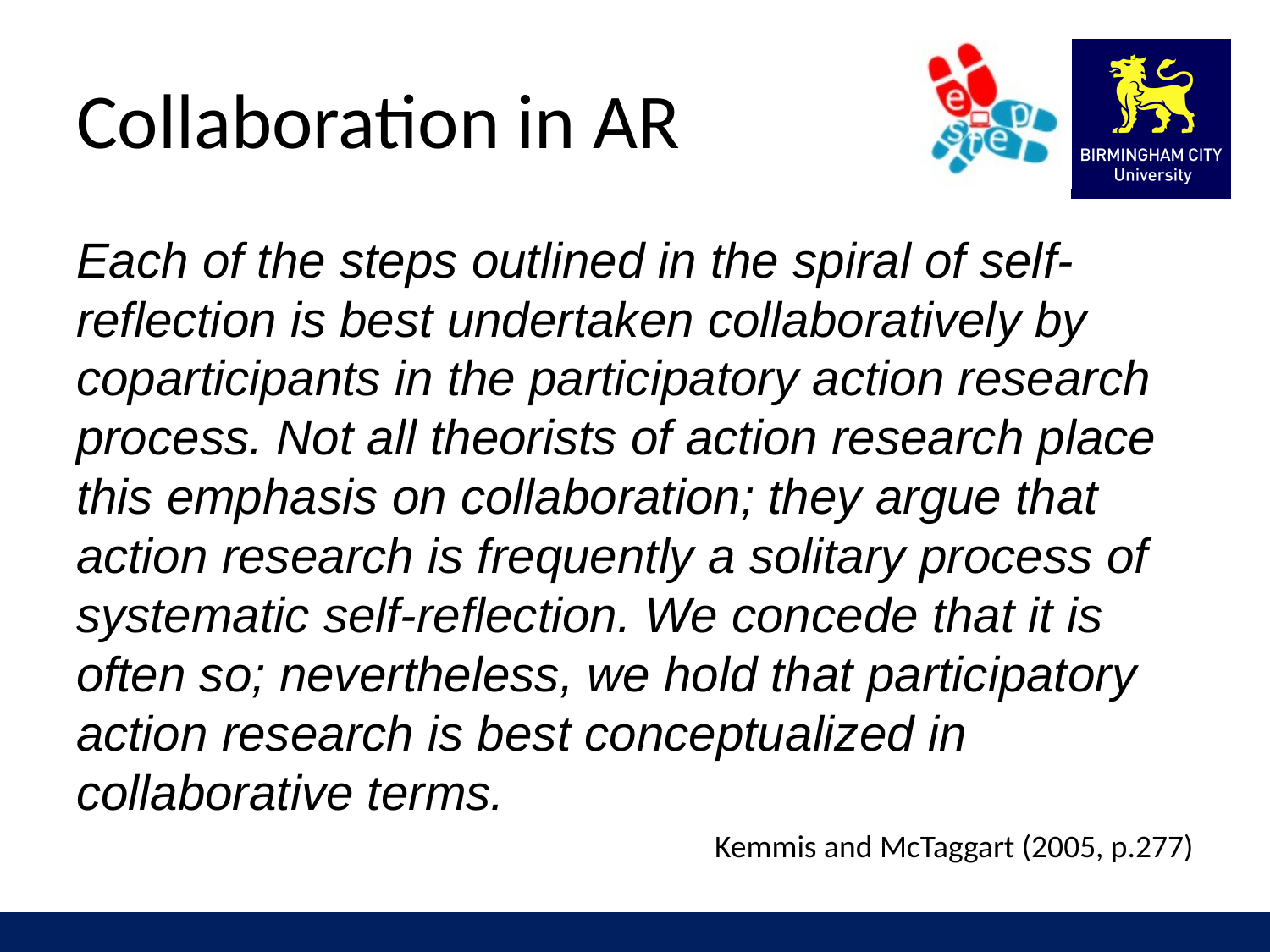

# Collaboration in AR
Each of the steps outlined in the spiral of self-reflection is best undertaken collaboratively by coparticipants in the participatory action research process. Not all theorists of action research place this emphasis on collaboration; they argue that action research is frequently a solitary process of systematic self-reflection. We concede that it is often so; nevertheless, we hold that participatory action research is best conceptualized in collaborative terms.
Kemmis and McTaggart (2005, p.277)